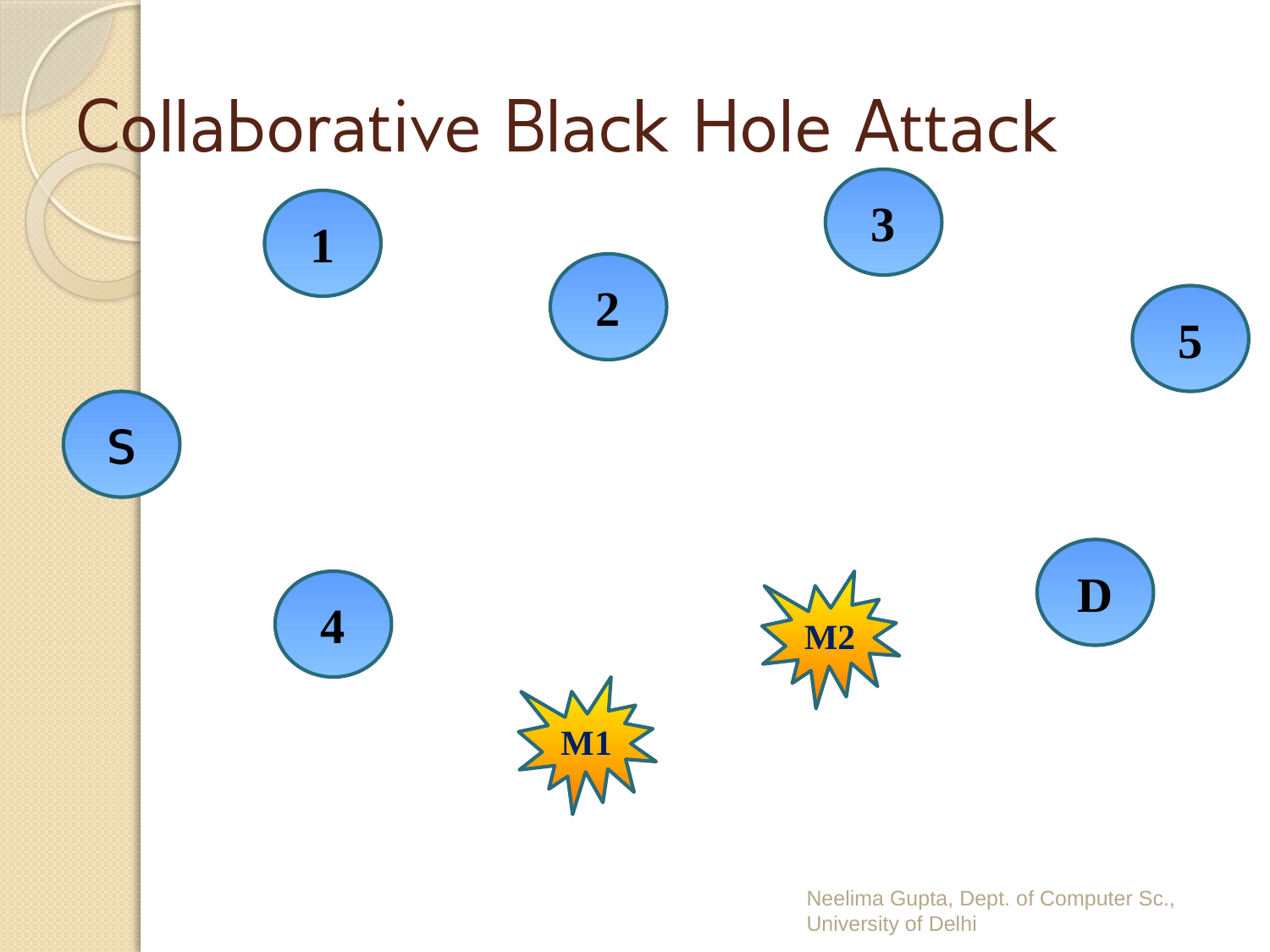

# Collaborative Black Hole Attack
3
1
2
5
S
D
4
M2
M1
Neelima Gupta, Dept. of Computer Sc., University of Delhi